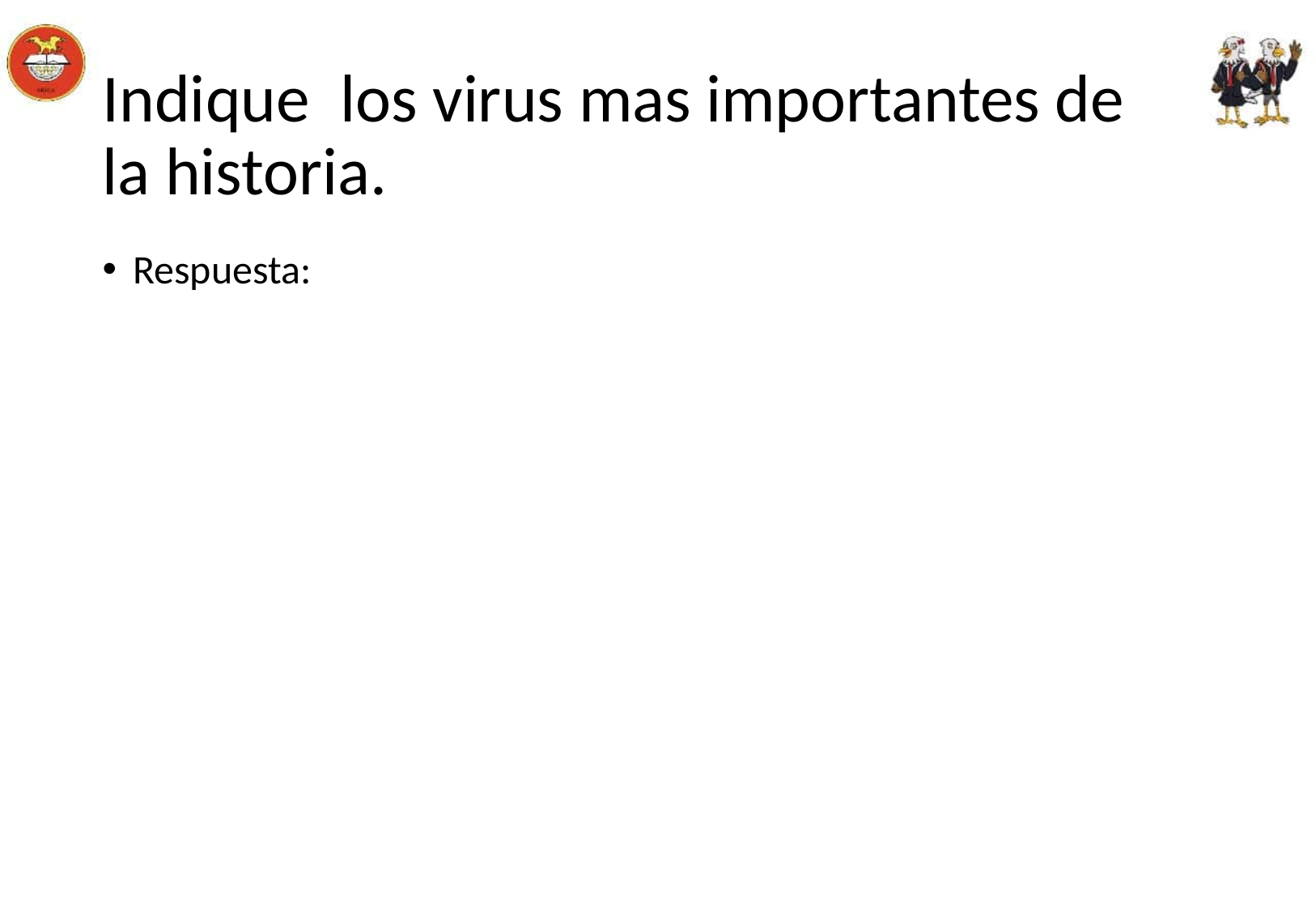

# Indique  los virus mas importantes de la historia.
Respuesta: